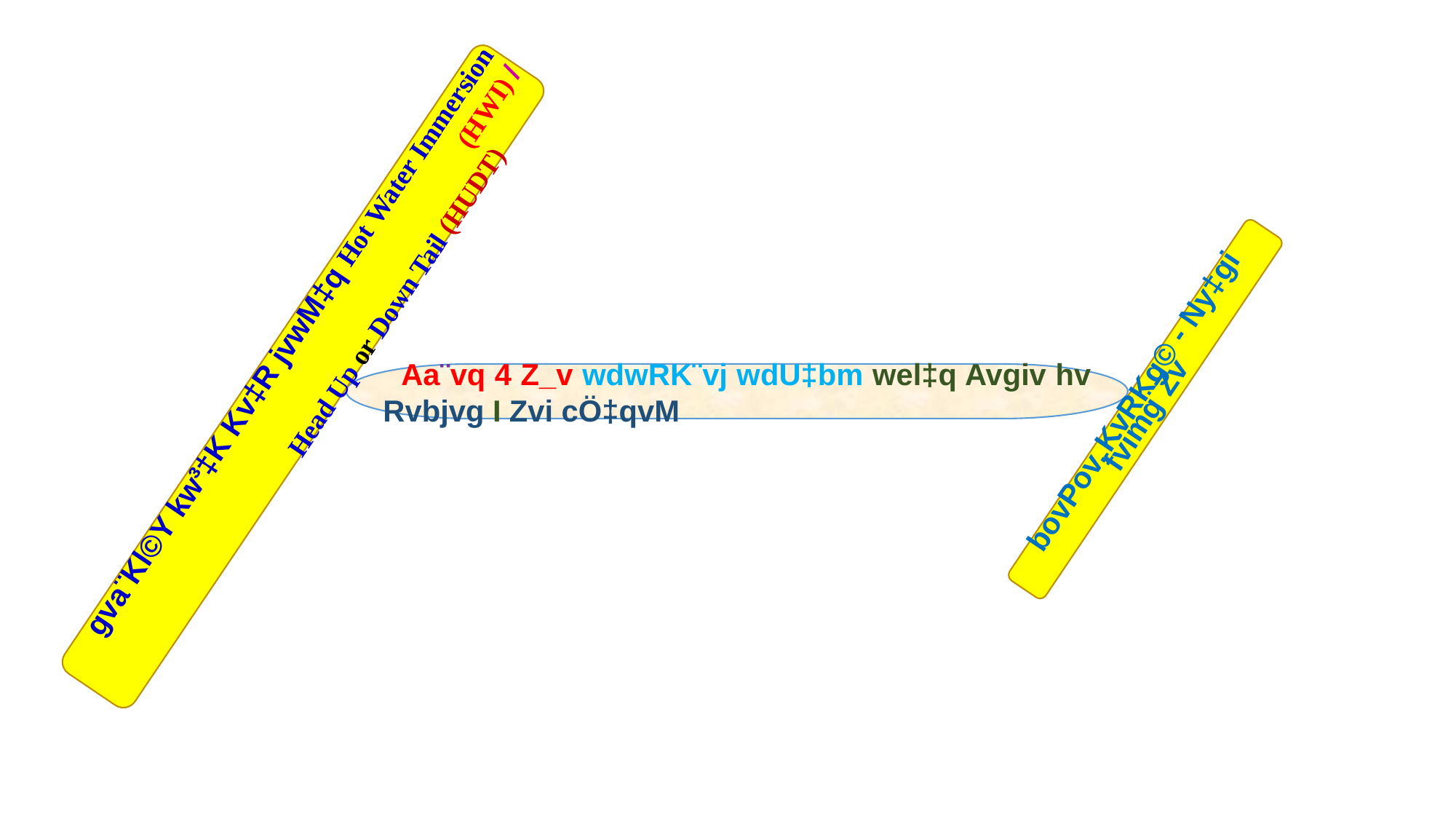

gva¨Kl©Y kw³‡K Kv‡R jvwM‡q Hot Water Immersion (HWI) /
 Head Up or Down Tail (HUDT)
  Aa¨vq 4 Z_v wdwRK¨vj wdU‡bm wel‡q Avgiv hv Rvbjvg I Zvi cÖ‡qvM

bovPov, KvRKg© - Ny‡gi fvimg¨Zv